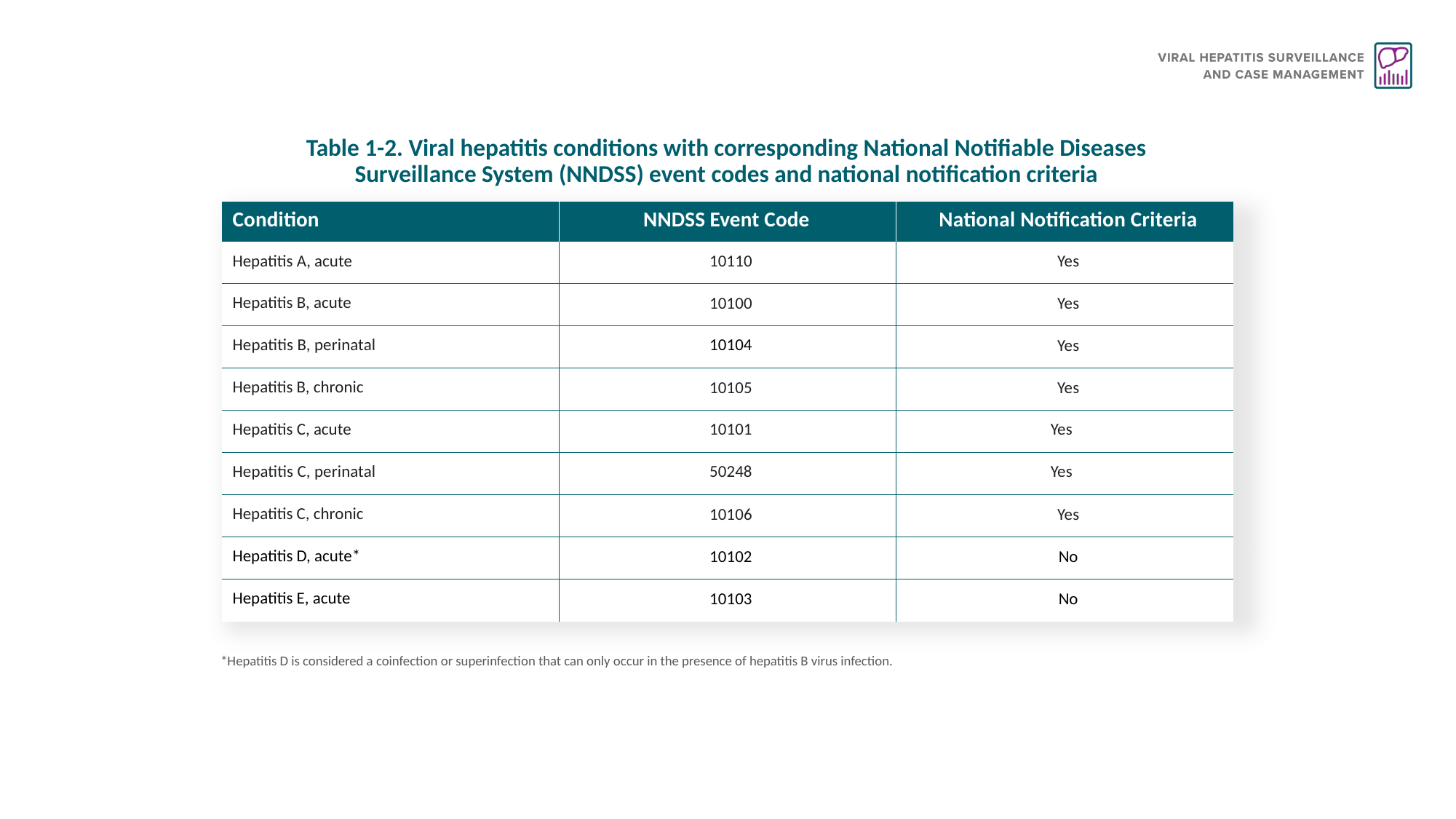

# Table 1-2. Viral hepatitis conditions with corresponding National Notifiable Diseases Surveillance System (NNDSS) event codes and national notification criteria
| Condition | NNDSS Event Code | National Notification Criteria |
| --- | --- | --- |
| Hepatitis A, acute | 10110 | Yes |
| Hepatitis B, acute | 10100 | Yes |
| Hepatitis B, perinatal | 10104 | Yes |
| Hepatitis B, chronic | 10105 | Yes |
| Hepatitis C, acute | 10101 | Yes |
| Hepatitis C, perinatal | 50248 | Yes |
| Hepatitis C, chronic | 10106 | Yes |
| Hepatitis D, acute\* | 10102 | No |
| Hepatitis E, acute | 10103 | No |
*Hepatitis D is considered a coinfection or superinfection that can only occur in the presence of hepatitis B virus infection.